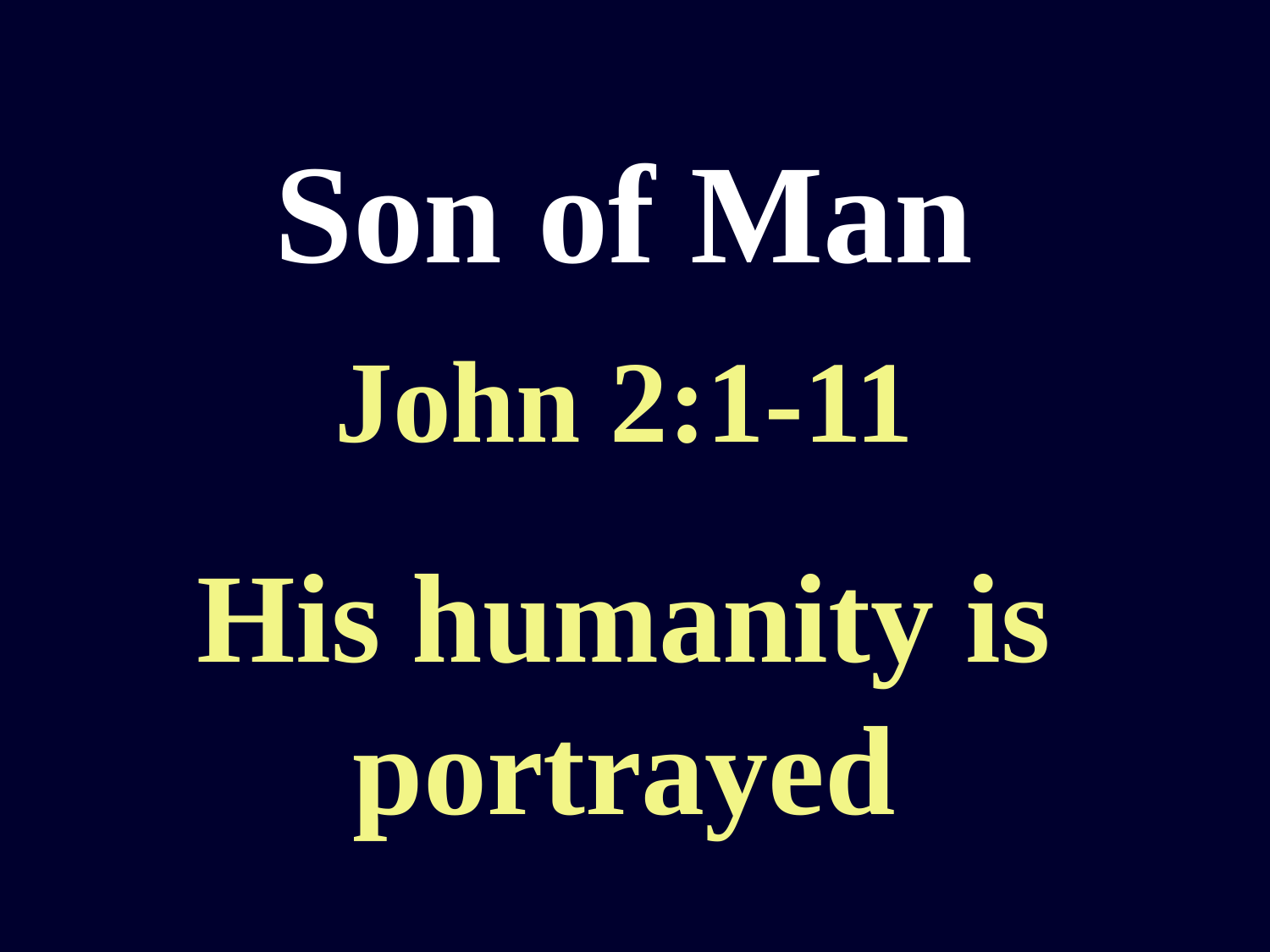

# Son of Man
John 2:1-11
His humanity is portrayed